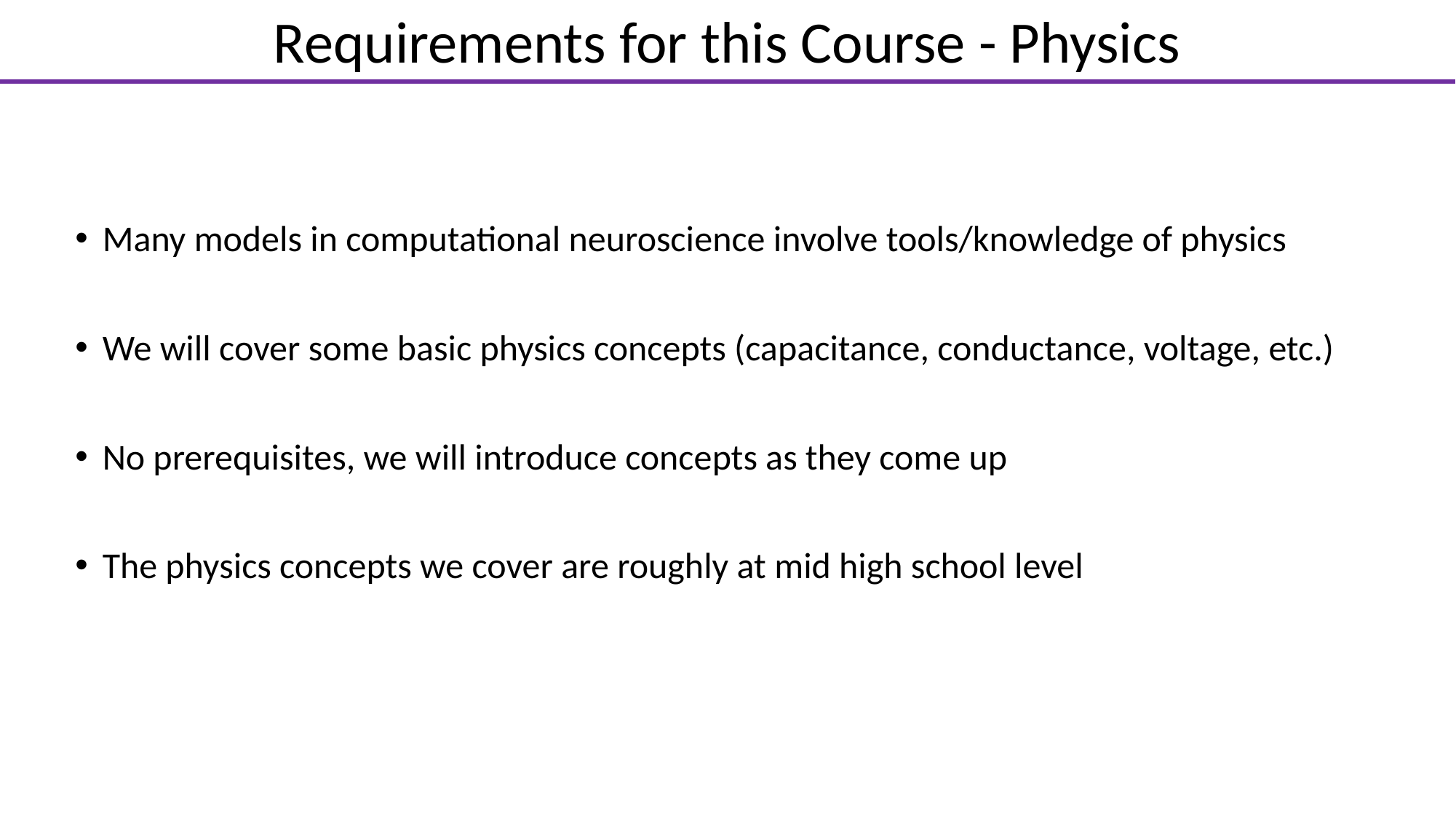

Requirements for this Course - Physics

Many models in computational neuroscience involve tools/knowledge of physics

We will cover some basic physics concepts (capacitance, conductance, voltage, etc.)

No prerequisites, we will introduce concepts as they come up

The physics concepts we cover are roughly at mid high school level